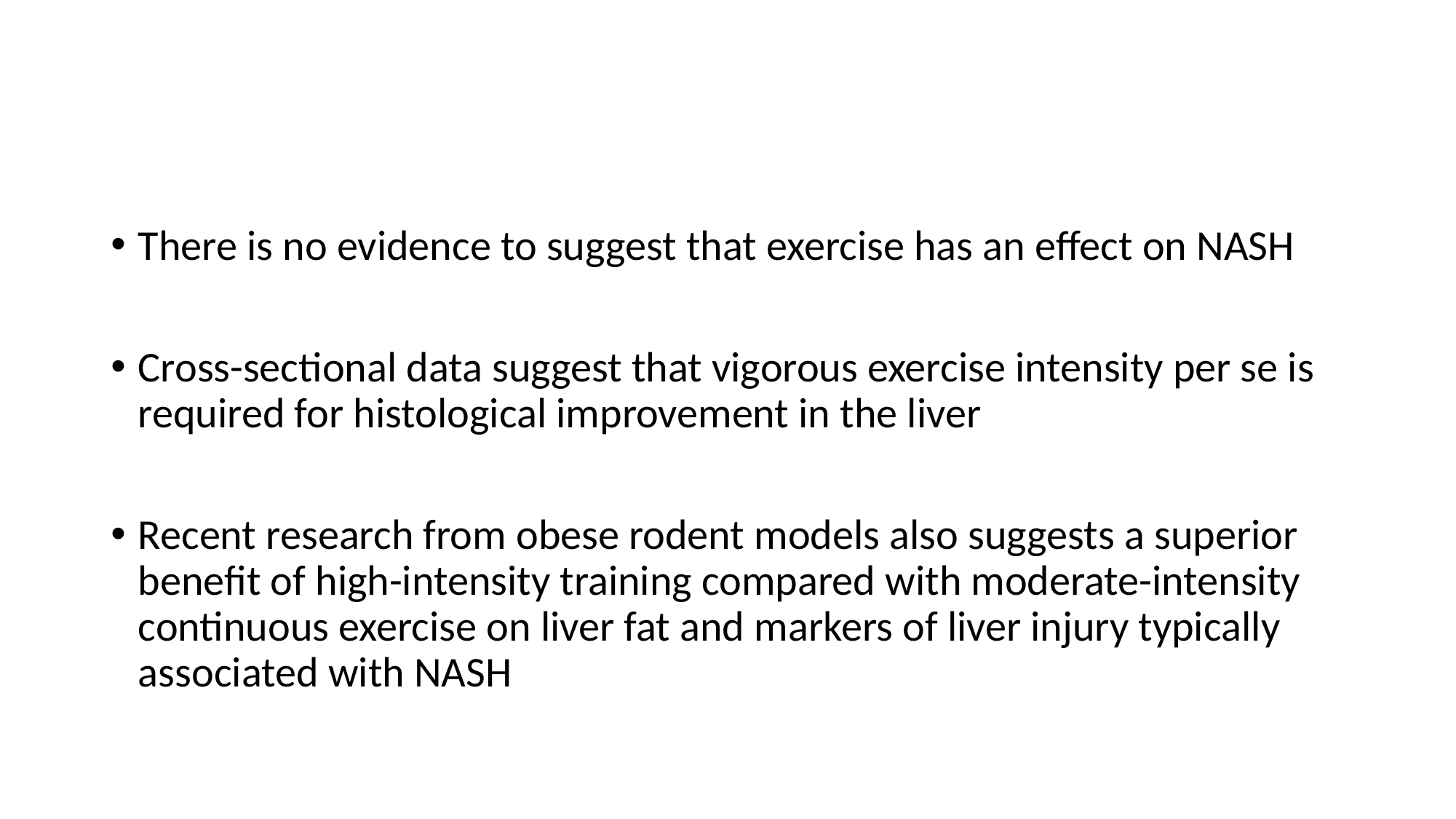

#
There is no evidence to suggest that exercise has an effect on NASH

Cross-sectional data suggest that vigorous exercise intensity per se is required for histological improvement in the liver

Recent research from obese rodent models also suggests a superior benefit of high-intensity training compared with moderate-intensity continuous exercise on liver fat and markers of liver injury typically associated with NASH